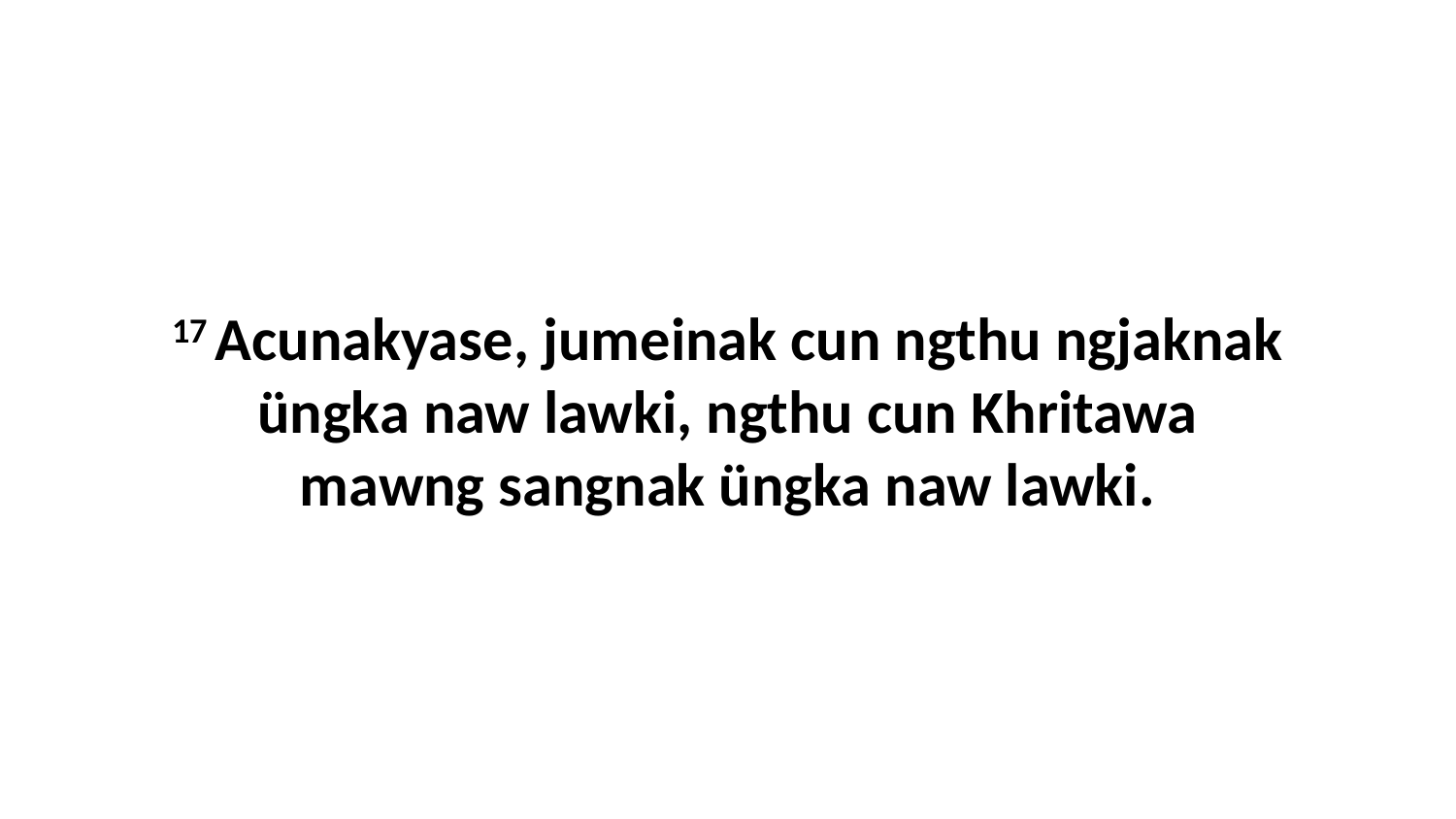

17 Acunakyase, jumeinak cun ngthu ngjaknak üngka naw lawki, ngthu cun Khritawa mawng sangnak üngka naw lawki.